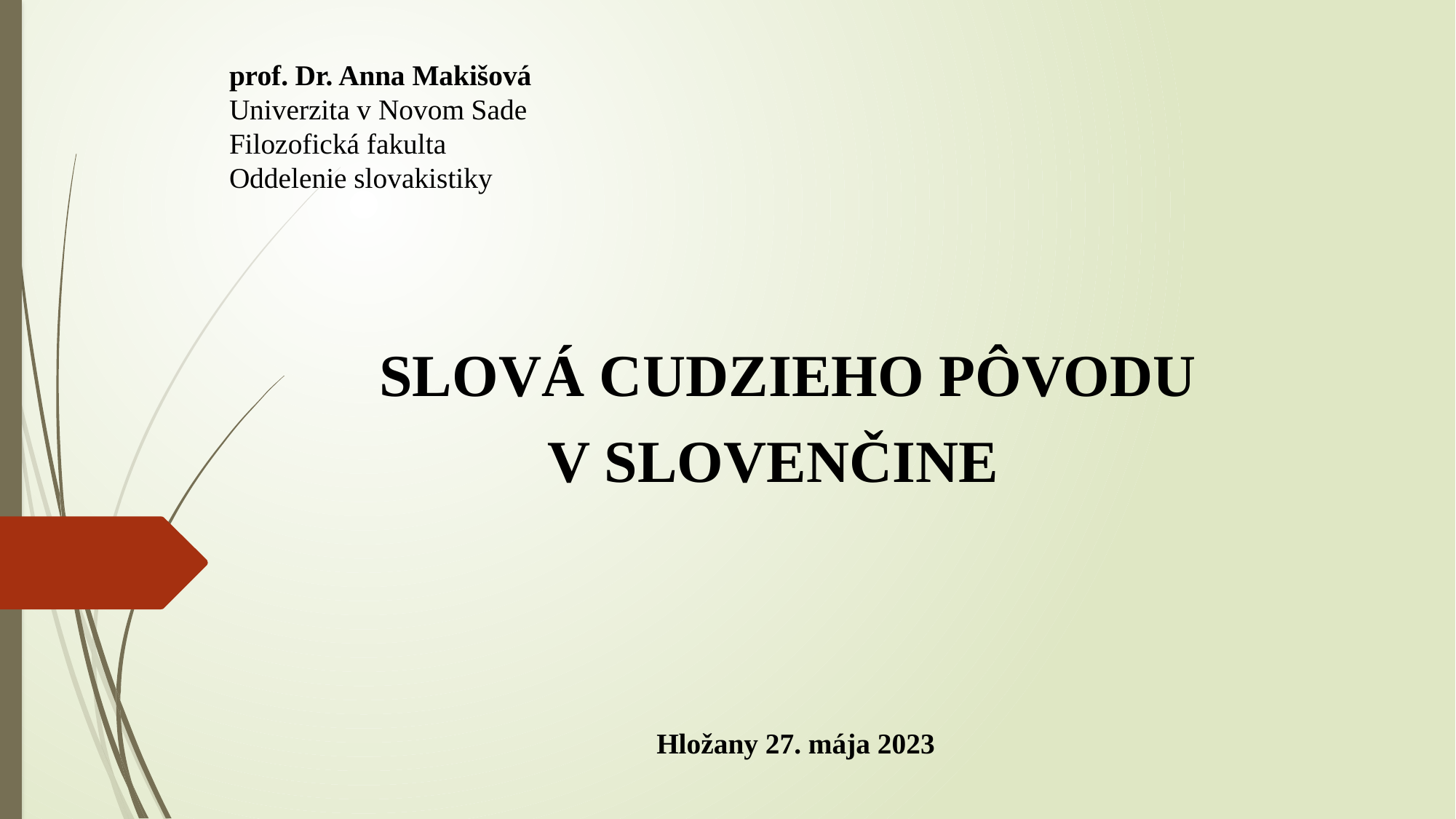

prof. Dr. Anna Makišová
Univerzita v Novom Sade
Filozofická fakulta
Oddelenie slovakistiky

SLOVÁ CUDZIEHO PÔVODU
V SLOVENČINE

Hložany 27. mája 2023
#